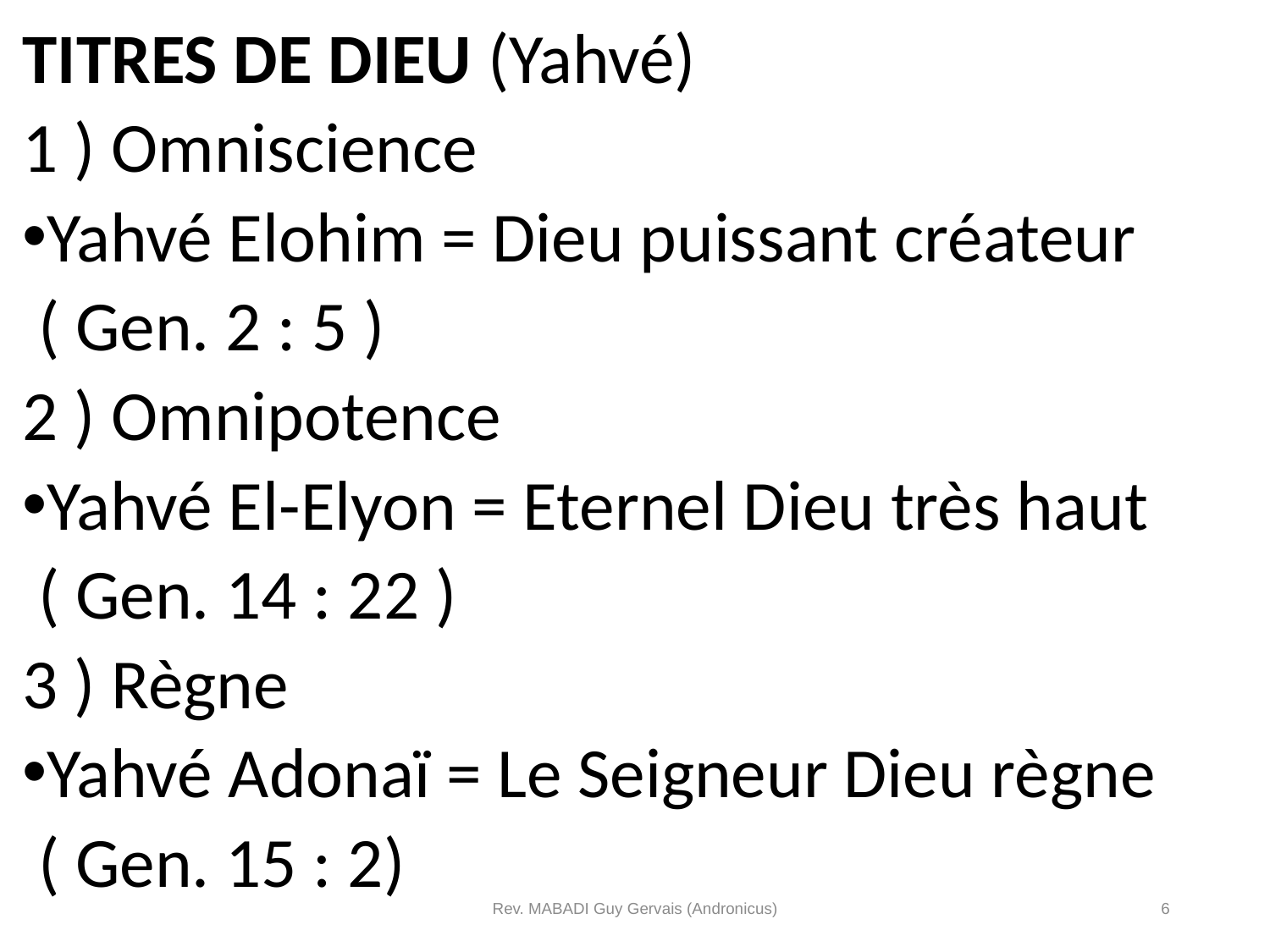

TITRES DE DIEU (Yahvé)
1 ) Omniscience
Yahvé Elohim = Dieu puissant créateur
 ( Gen. 2 : 5 )
2 ) Omnipotence
Yahvé El-Elyon = Eternel Dieu très haut
 ( Gen. 14 : 22 )
3 ) Règne
Yahvé Adonaï = Le Seigneur Dieu règne
 ( Gen. 15 : 2)
Rev. MABADI Guy Gervais (Andronicus)
6